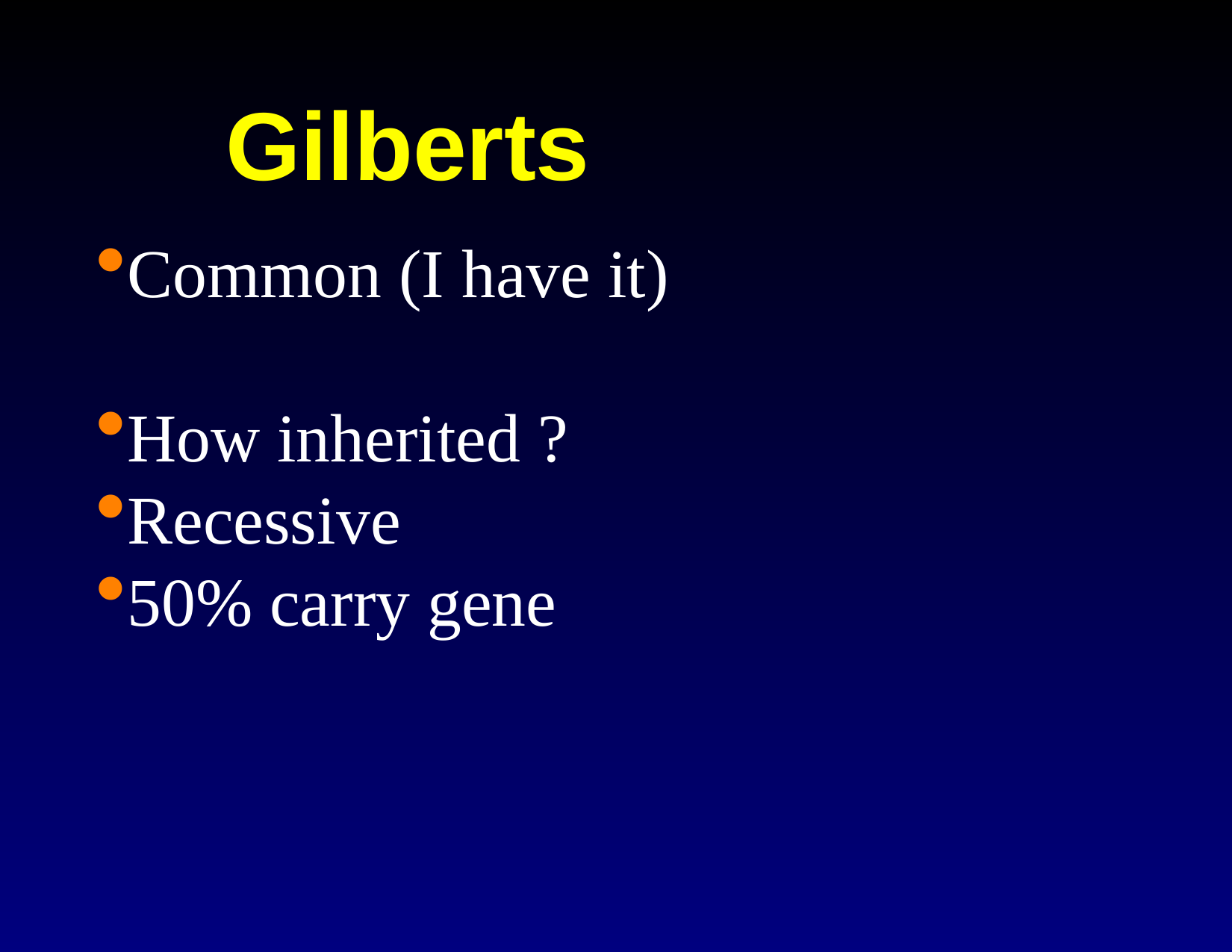

Gilberts
Common (I have it)

How inherited ?
Recessive
50% carry gene